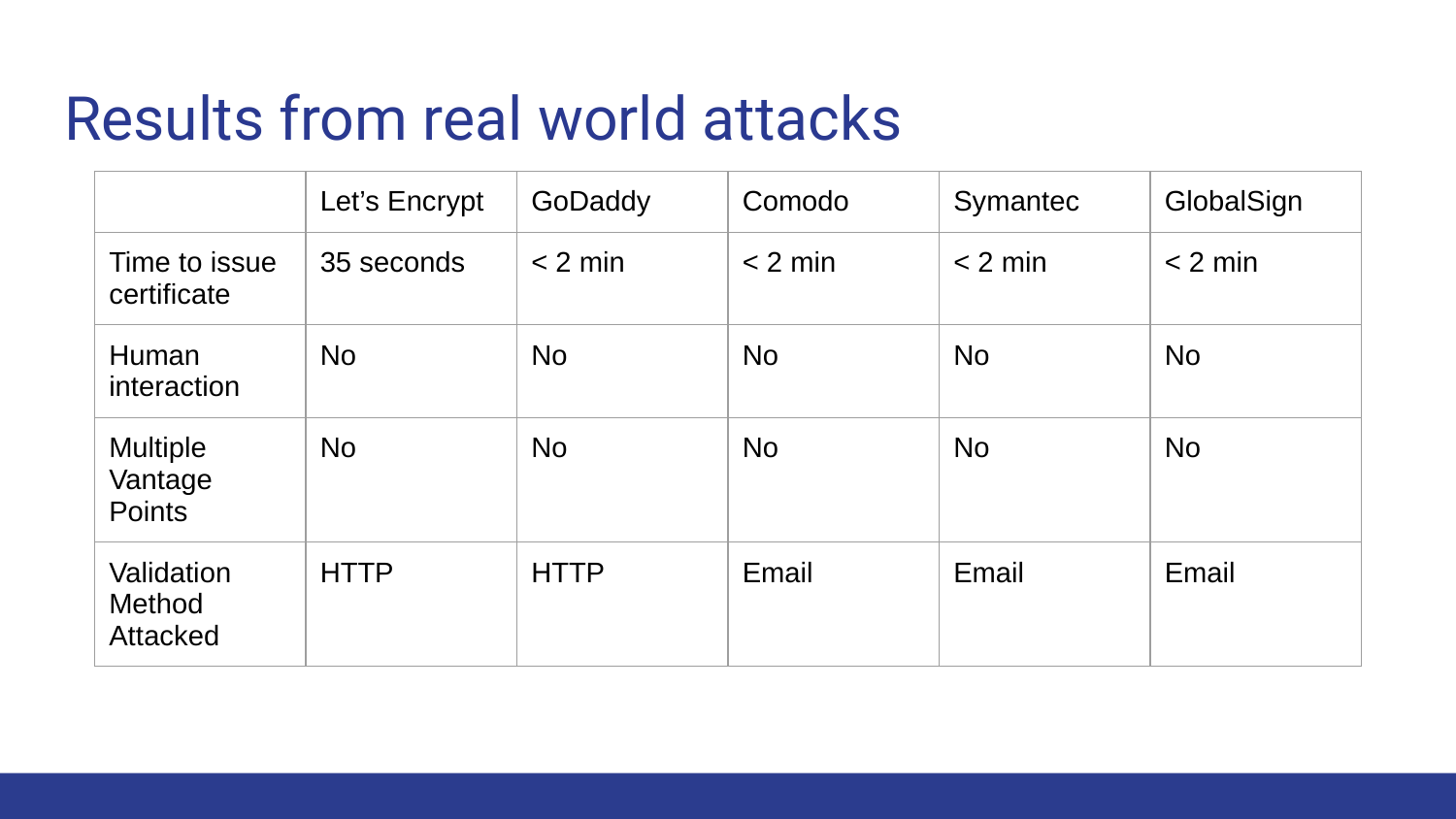

# Results from real world attacks
|  | Let’s Encrypt | GoDaddy | Comodo | Symantec | GlobalSign |
| --- | --- | --- | --- | --- | --- |
| Time to issue certificate | 35 seconds | < 2 min | < 2 min | < 2 min | < 2 min |
| Human interaction | No | No | No | No | No |
| Multiple Vantage Points | No | No | No | No | No |
| Validation Method Attacked | HTTP | HTTP | Email | Email | Email |